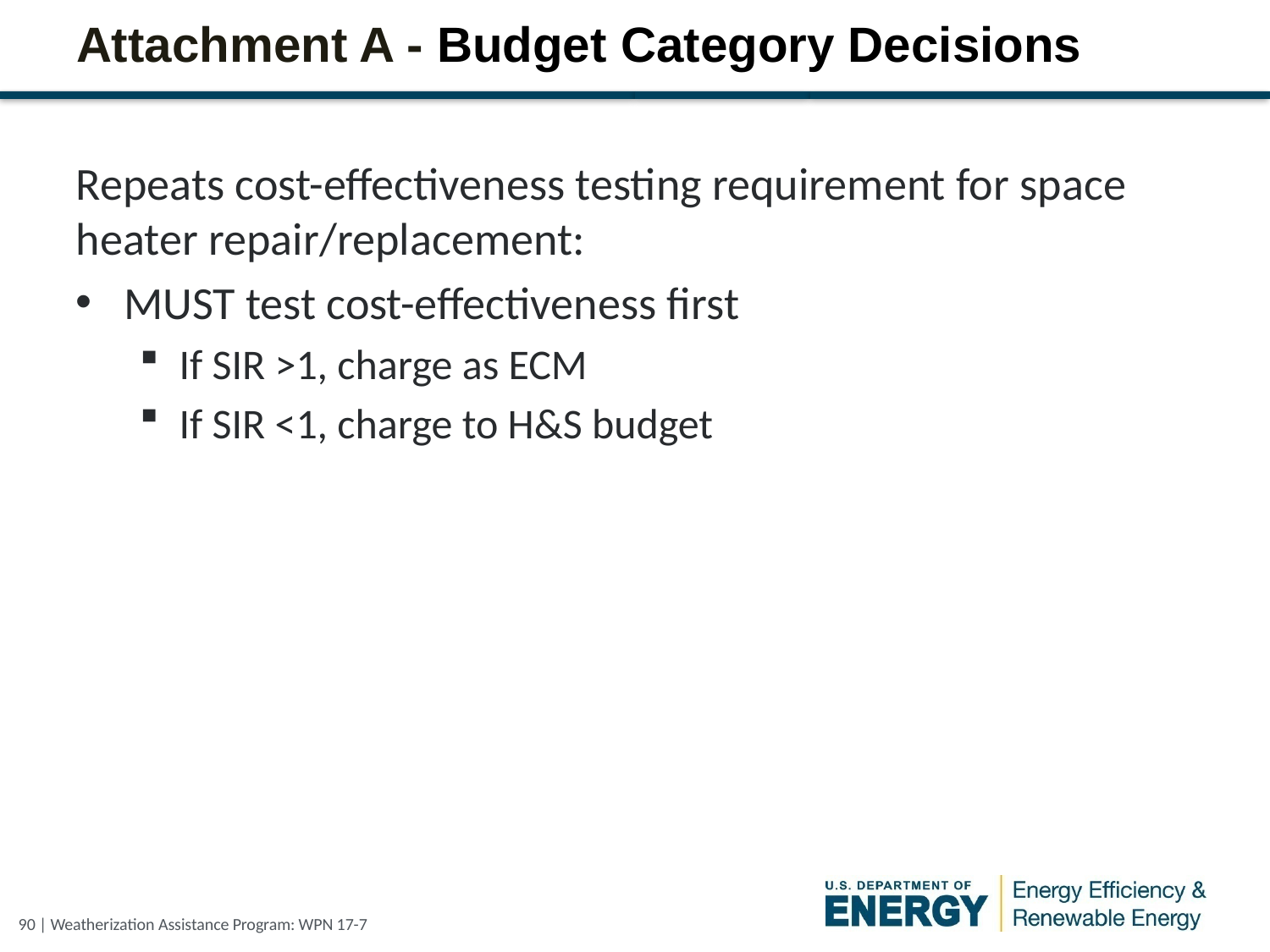

# Attachment A - Budget Category Decisions
Repeats cost-effectiveness testing requirement for space heater repair/replacement:
MUST test cost-effectiveness first
If SIR >1, charge as ECM
If SIR <1, charge to H&S budget